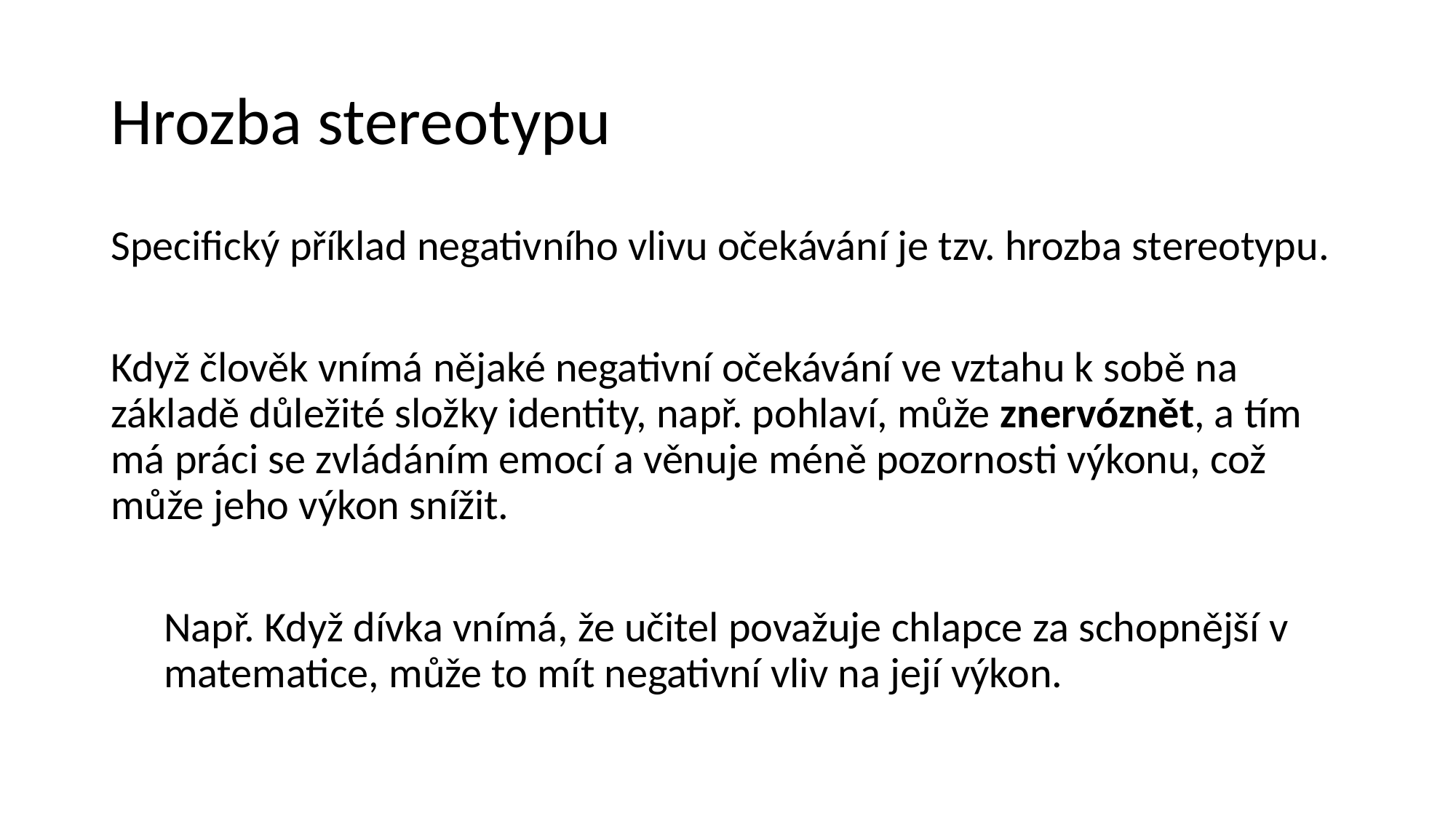

# Hrozba stereotypu
Specifický příklad negativního vlivu očekávání je tzv. hrozba stereotypu.

Když člověk vnímá nějaké negativní očekávání ve vztahu k sobě na základě důležité složky identity, např. pohlaví, může znervóznět, a tím má práci se zvládáním emocí a věnuje méně pozornosti výkonu, což může jeho výkon snížit.

Např. Když dívka vnímá, že učitel považuje chlapce za schopnější v matematice, může to mít negativní vliv na její výkon.